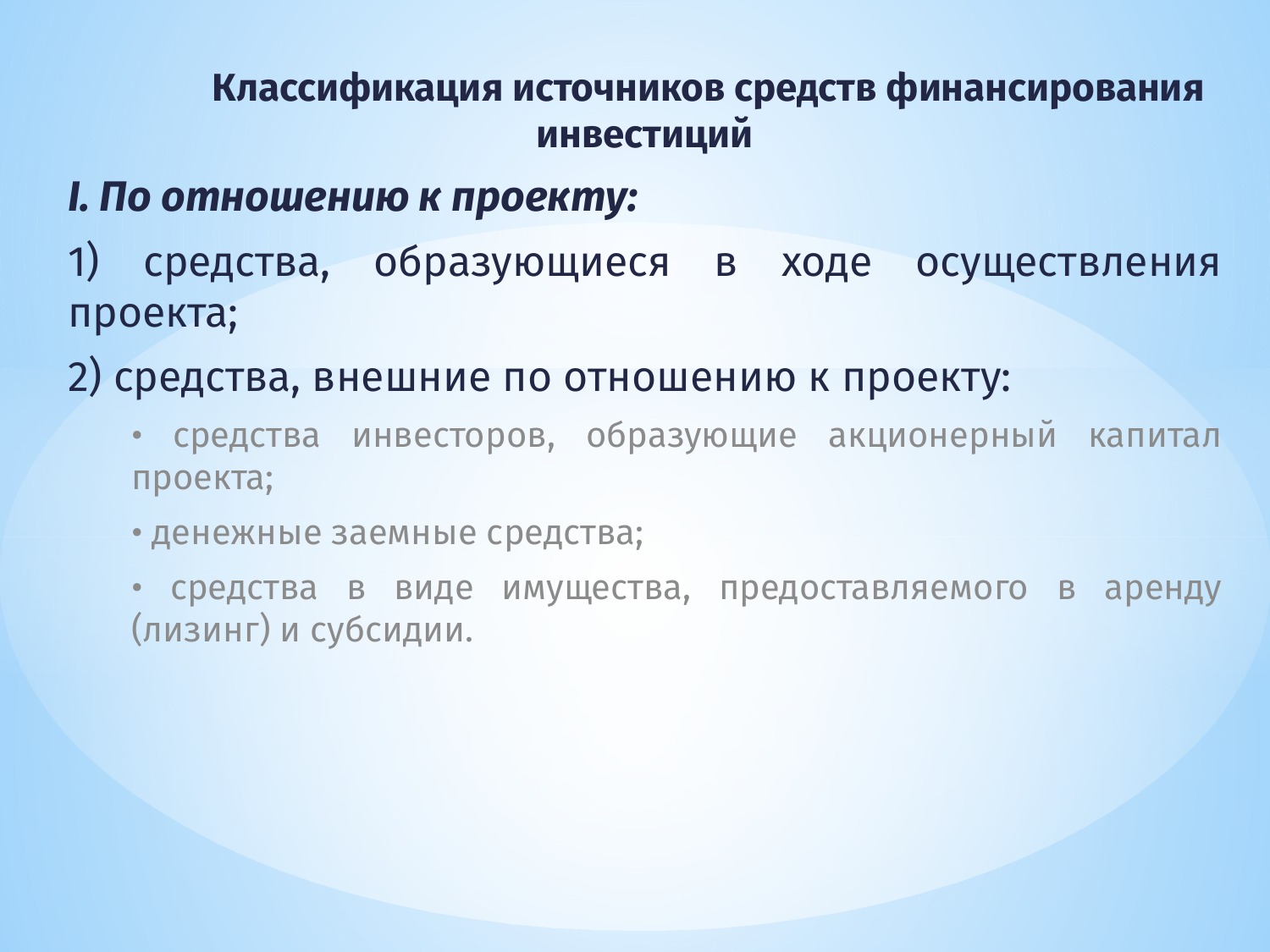

Классификация источников средств финансирования инвестиций
I. По отношению к проекту:
1) средства, образующиеся в ходе осуществления проекта;
2) средства, внешние по отношению к проекту:
• средства инвесторов, образующие акционерный капитал проекта;
• денежные заемные средства;
• средства в виде имущества, предоставляемого в аренду (лизинг) и субсидии.